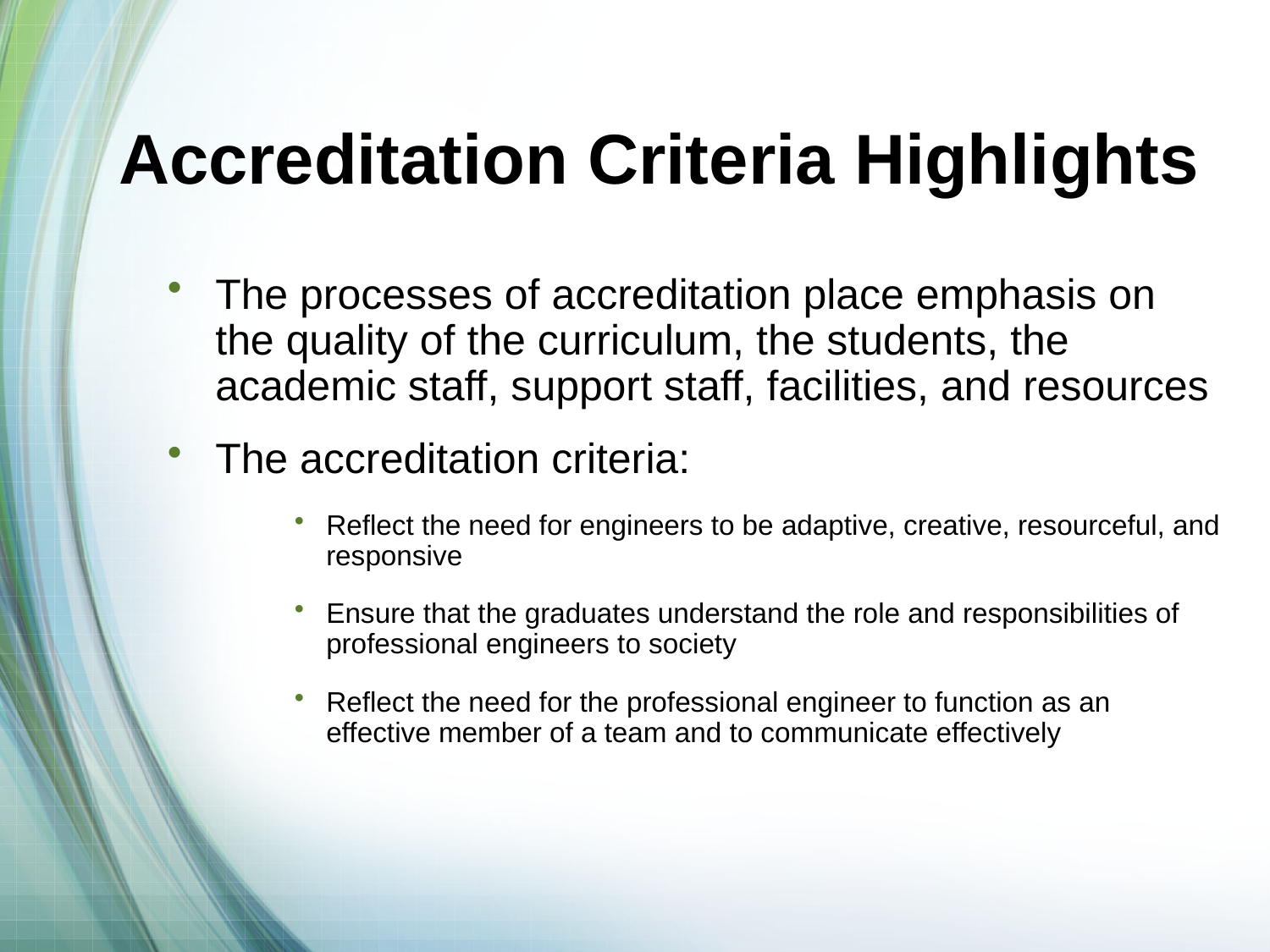

# Accreditation Criteria Highlights
The processes of accreditation place emphasis on the quality of the curriculum, the students, the academic staff, support staff, facilities, and resources
The accreditation criteria:
Reflect the need for engineers to be adaptive, creative, resourceful, and responsive
Ensure that the graduates understand the role and responsibilities of professional engineers to society
Reflect the need for the professional engineer to function as an effective member of a team and to communicate effectively